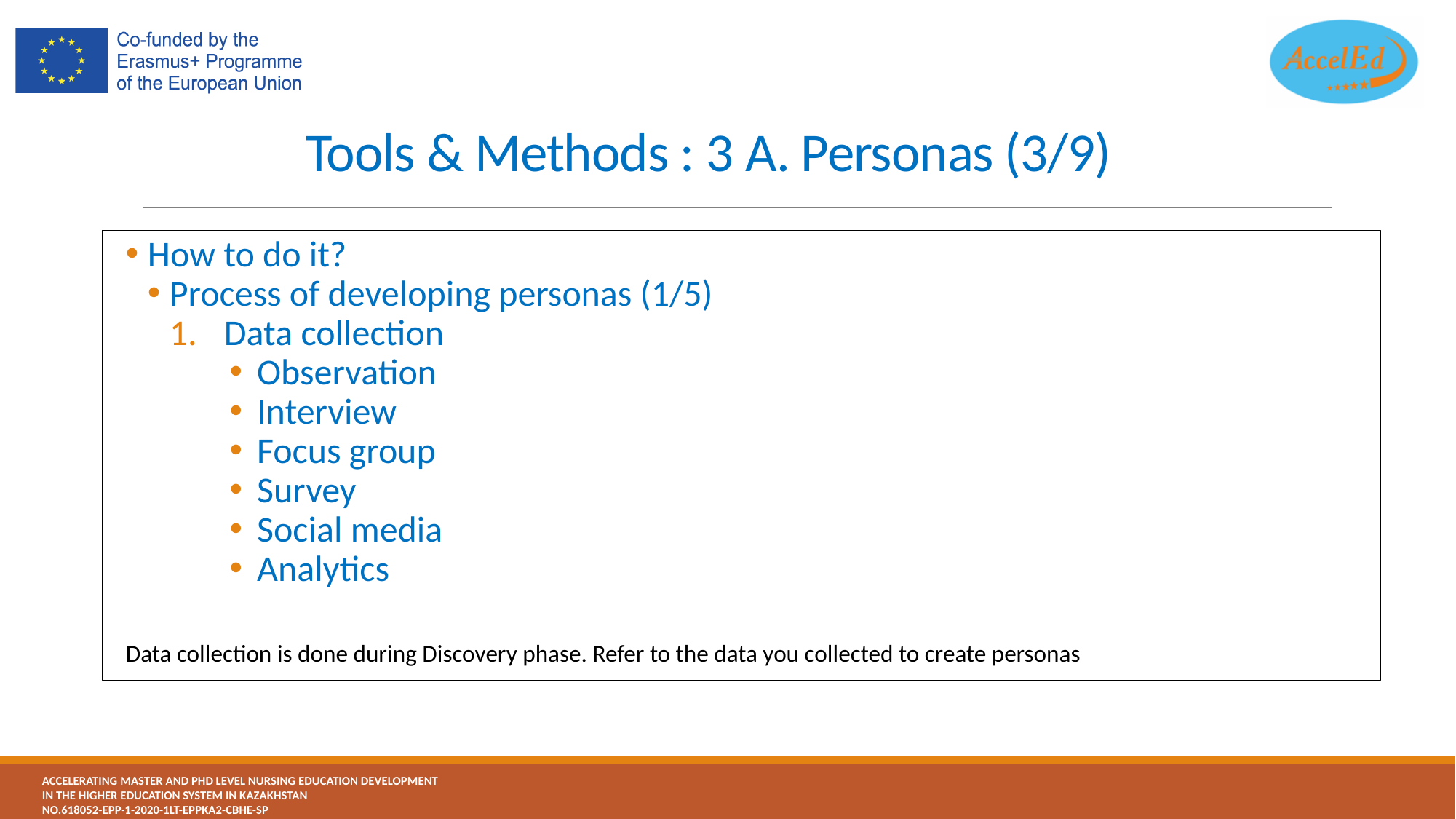

# Tools & Methods : 3 A. Personas (3/9)
How to do it?
Process of developing personas (1/5)
Data collection
Observation
Interview
Focus group
Survey
Social media
Analytics

Data collection is done during Discovery phase. Refer to the data you collected to create personas